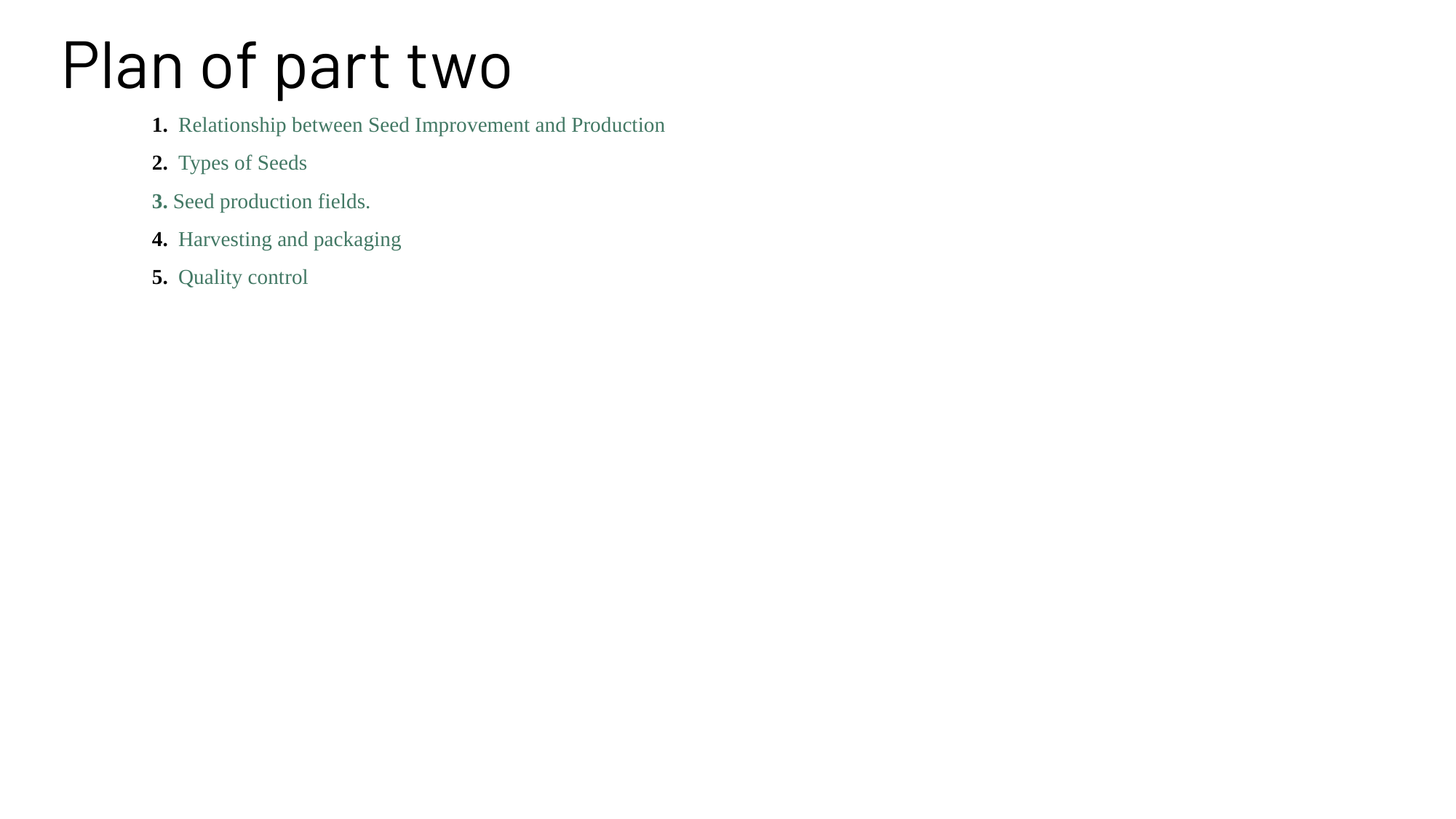

# Plan of part two
1.  Relationship between Seed Improvement and Production
2.  Types of Seeds
3. Seed production fields.
4.  Harvesting and packaging
5.  Quality control